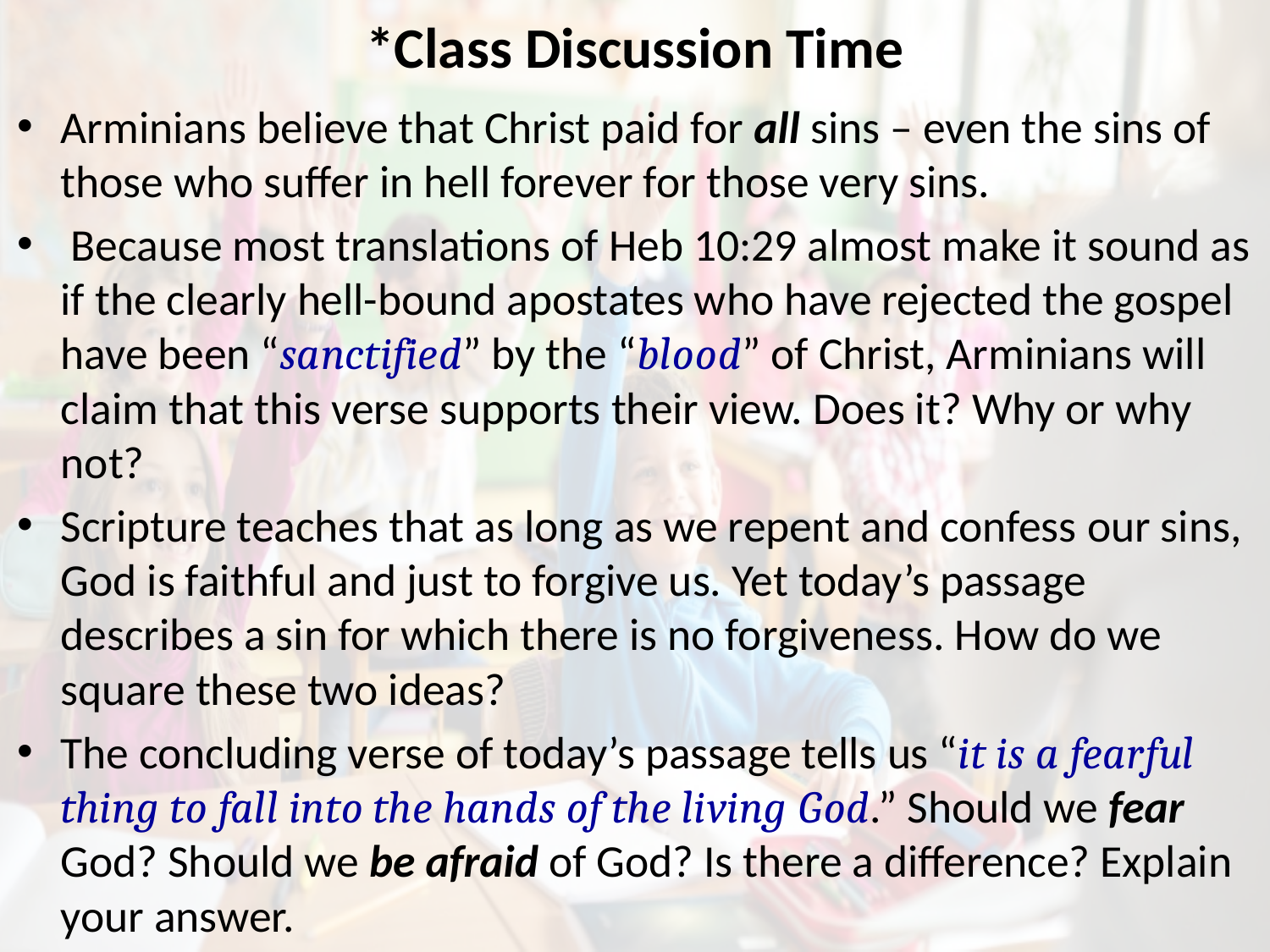

# *Class Discussion Time
Arminians believe that Christ paid for all sins – even the sins of those who suffer in hell forever for those very sins.
 Because most translations of Heb 10:29 almost make it sound as if the clearly hell-bound apostates who have rejected the gospel have been “sanctified” by the “blood” of Christ, Arminians will claim that this verse supports their view. Does it? Why or why not?
Scripture teaches that as long as we repent and confess our sins, God is faithful and just to forgive us. Yet today’s passage describes a sin for which there is no forgiveness. How do we square these two ideas?
The concluding verse of today’s passage tells us “it is a fearful thing to fall into the hands of the living God.” Should we fear God? Should we be afraid of God? Is there a difference? Explain your answer.